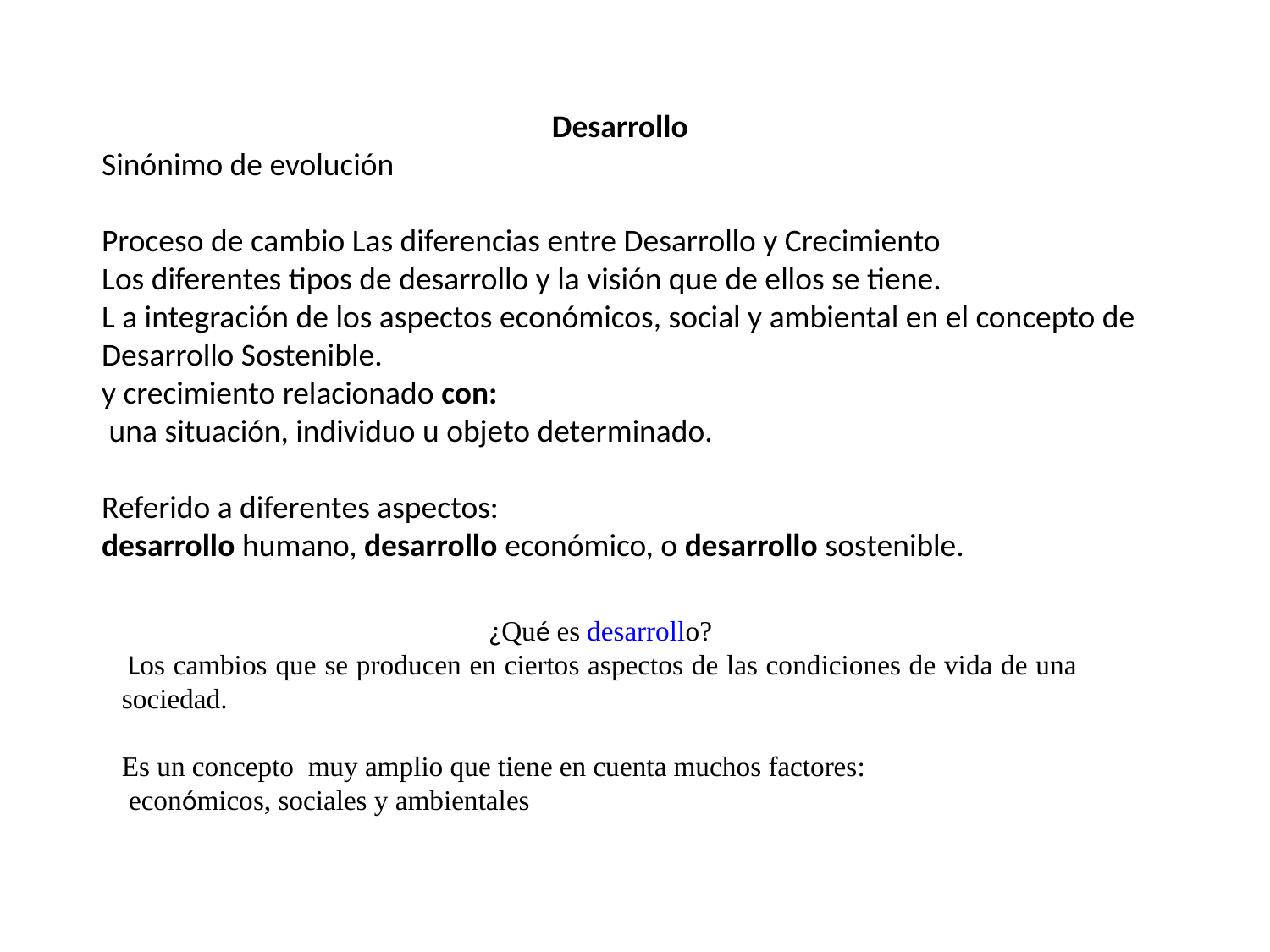

Desarrollo
Sinónimo de evolución

Proceso de cambio Las diferencias entre Desarrollo y Crecimiento
Los diferentes tipos de desarrollo y la visión que de ellos se tiene.
L a integración de los aspectos económicos, social y ambiental en el concepto de Desarrollo Sostenible.
y crecimiento relacionado con:
 una situación, individuo u objeto determinado.

Referido a diferentes aspectos:
desarrollo humano, desarrollo económico, o desarrollo sostenible.
¿Qué es desarrollo?
 Los cambios que se producen en ciertos aspectos de las condiciones de vida de una sociedad.

Es un concepto  muy amplio que tiene en cuenta muchos factores:
 económicos, sociales y ambientales